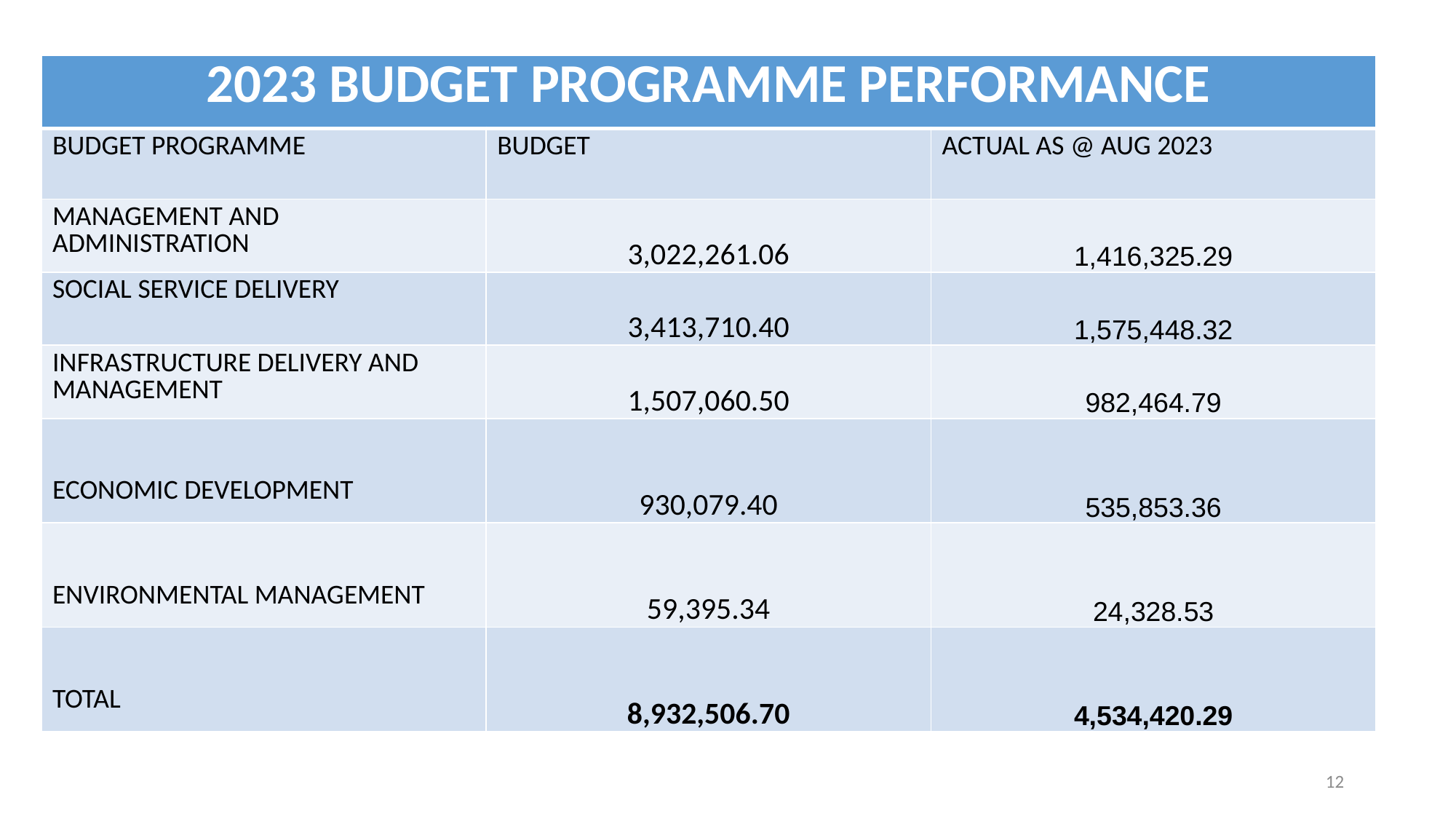

| 2023 BUDGET PROGRAMME PERFORMANCE |  |  |
| --- | --- | --- |
| BUDGET PROGRAMME | BUDGET | ACTUAL AS @ AUG 2023 |
| MANAGEMENT AND ADMINISTRATION | 3,022,261.06 | 1,416,325.29 |
| SOCIAL SERVICE DELIVERY | 3,413,710.40 | 1,575,448.32 |
| INFRASTRUCTURE DELIVERY AND MANAGEMENT | 1,507,060.50 | 982,464.79 |
| ECONOMIC DEVELOPMENT | 930,079.40 | 535,853.36 |
| ENVIRONMENTAL MANAGEMENT | 59,395.34 | 24,328.53 |
| TOTAL | 8,932,506.70 | 4,534,420.29 |
12